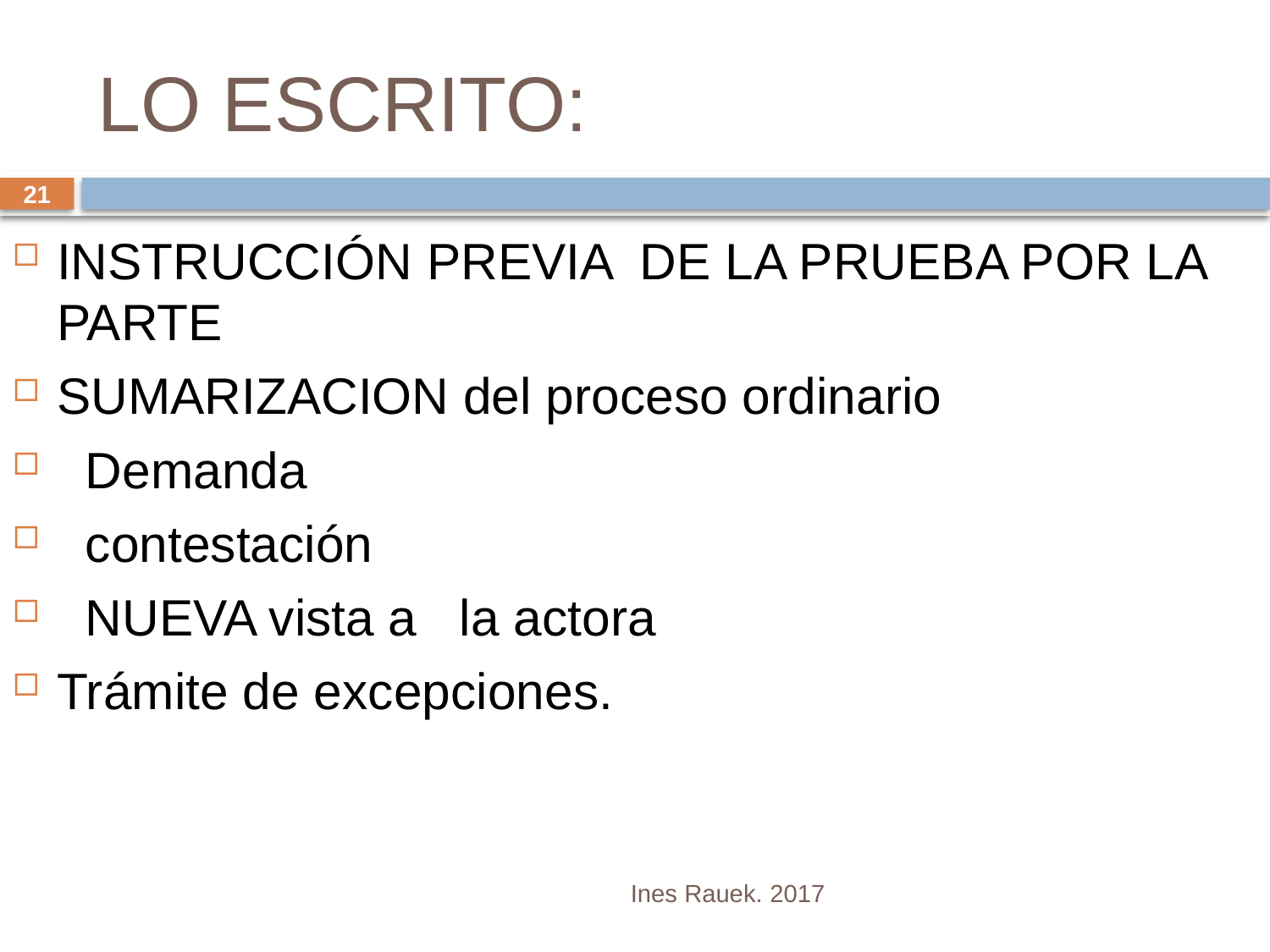

# LO ESCRITO:
21
INSTRUCCIÓN PREVIA  DE LA PRUEBA POR LA PARTE
SUMARIZACION del proceso ordinario
  Demanda
  contestación
  NUEVA vista a   la actora
Trámite de excepciones.
Ines Rauek. 2017